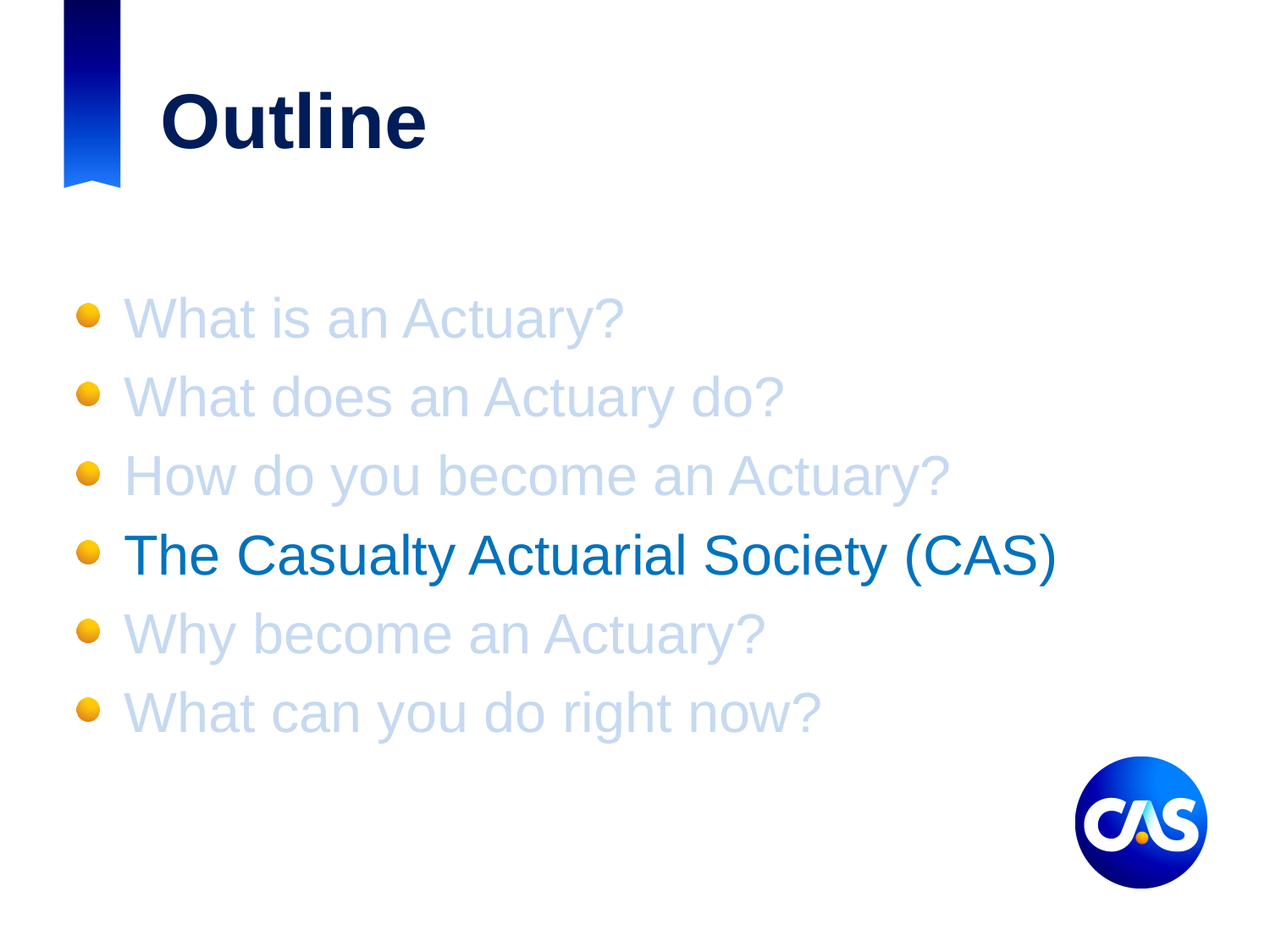

# Outline
What is an Actuary?
What does an Actuary do?
How do you become an Actuary?
The Casualty Actuarial Society (CAS)
Why become an Actuary?
What can you do right now?